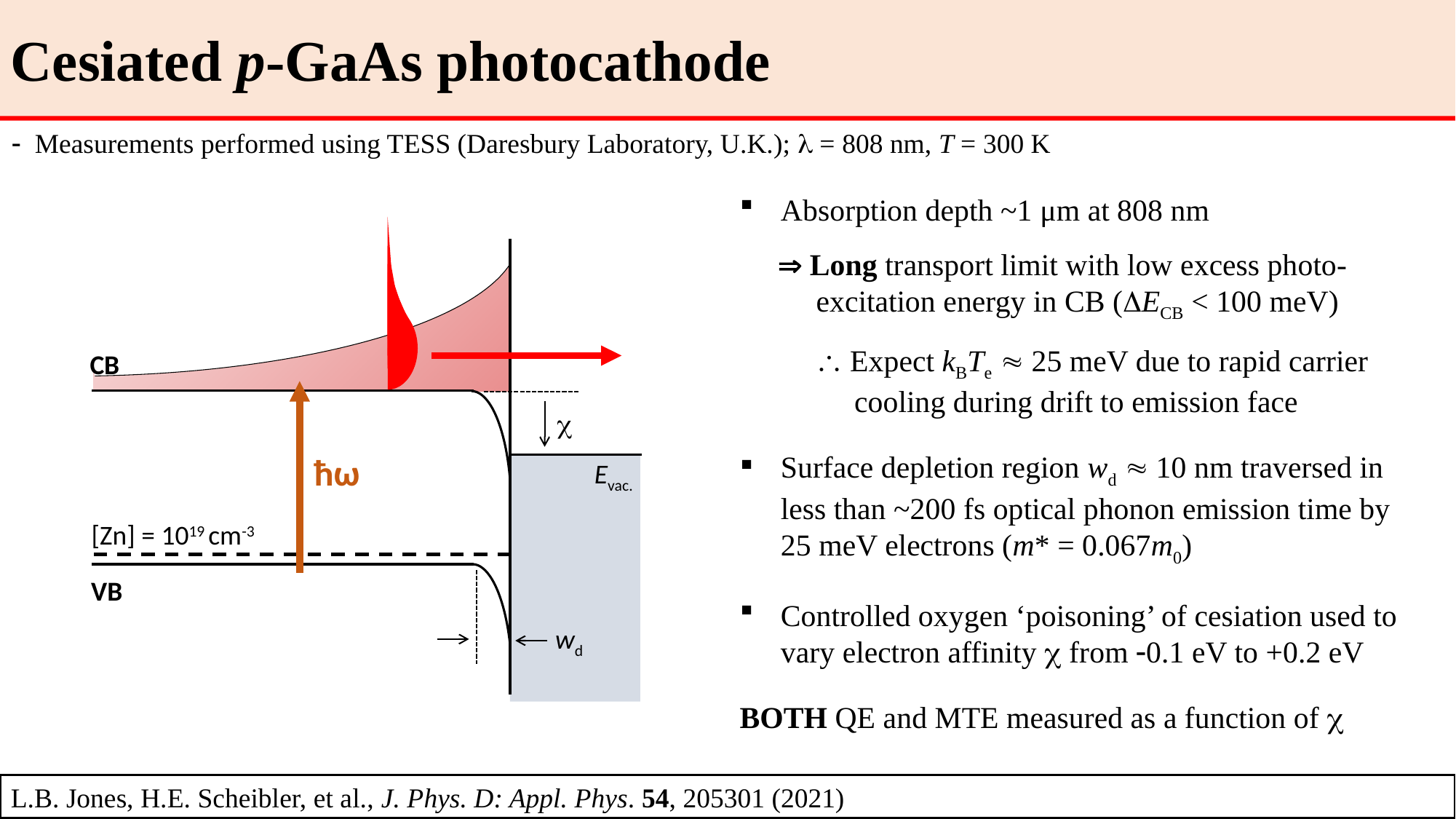

Cesiated p-GaAs photocathode

CB

 χ
ħω
Evac.

[Zn] = 1019 cm-3

VB
wd

−  Measurements performed using TESS (Daresbury Laboratory, U.K.); λ = 808 nm, T = 300 K
Absorption depth ~1 μm at 808 nm

     ⇒ Long transport limit with low excess photo-
          excitation energy in CB (ΔECB < 100 meV)

          ∴ Expect kBTe ≈ 25 meV due to rapid carrier
               cooling during drift to emission face

Surface depletion region wd ≈ 10 nm traversed in less than ~200 fs optical phonon emission time by 25 meV electrons (m* = 0.067m0)

Controlled oxygen ‘poisoning’ of cesiation used to vary electron affinity χ from −0.1 eV to +0.2 eV

BOTH QE and MTE measured as a function of χ

L.B. Jones, H.E. Scheibler, et al., J. Phys. D: Appl. Phys. 54, 205301 (2021)